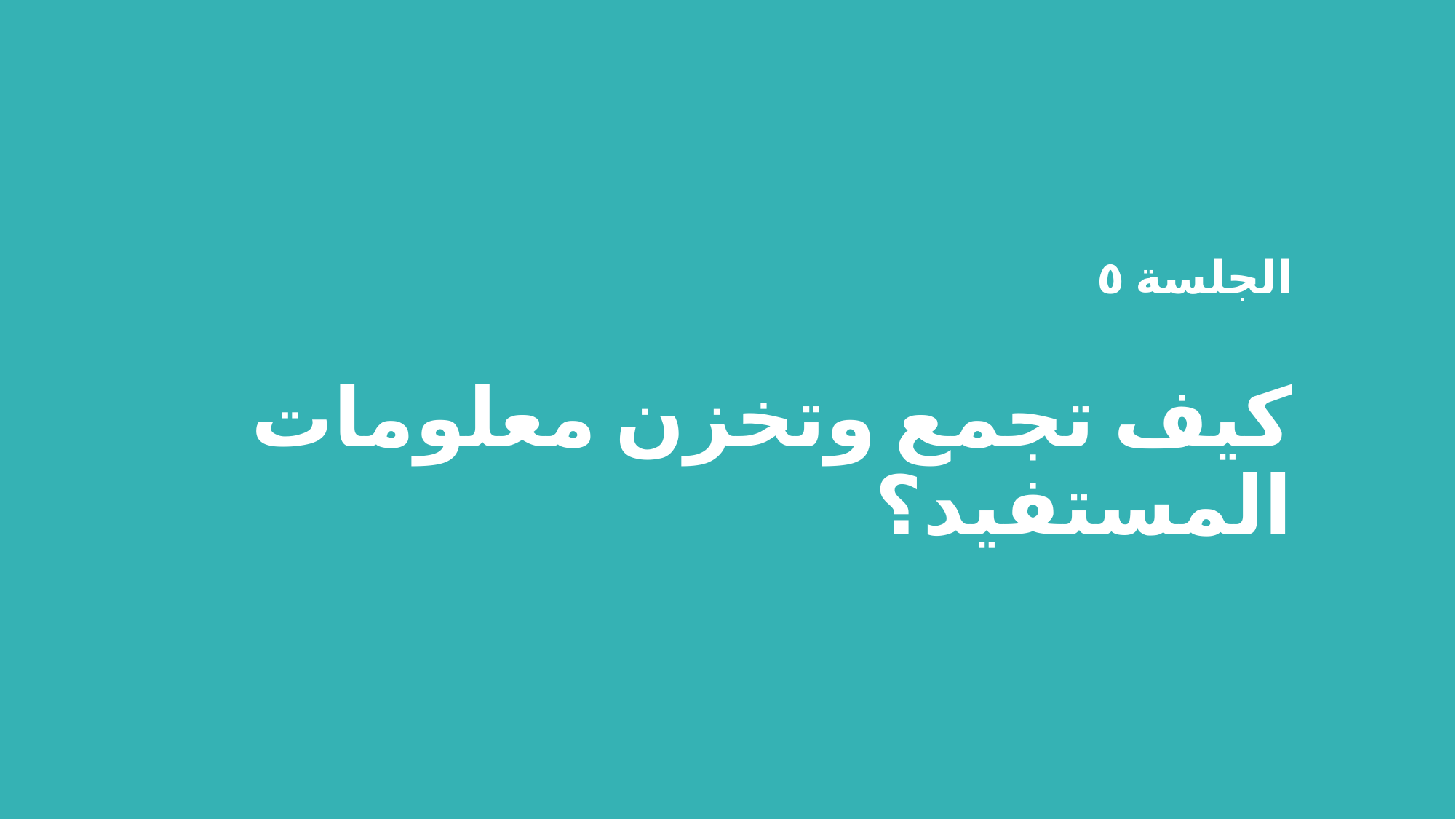

الجلسة ٥
كيف تجمع وتخزن معلومات المستفيد؟